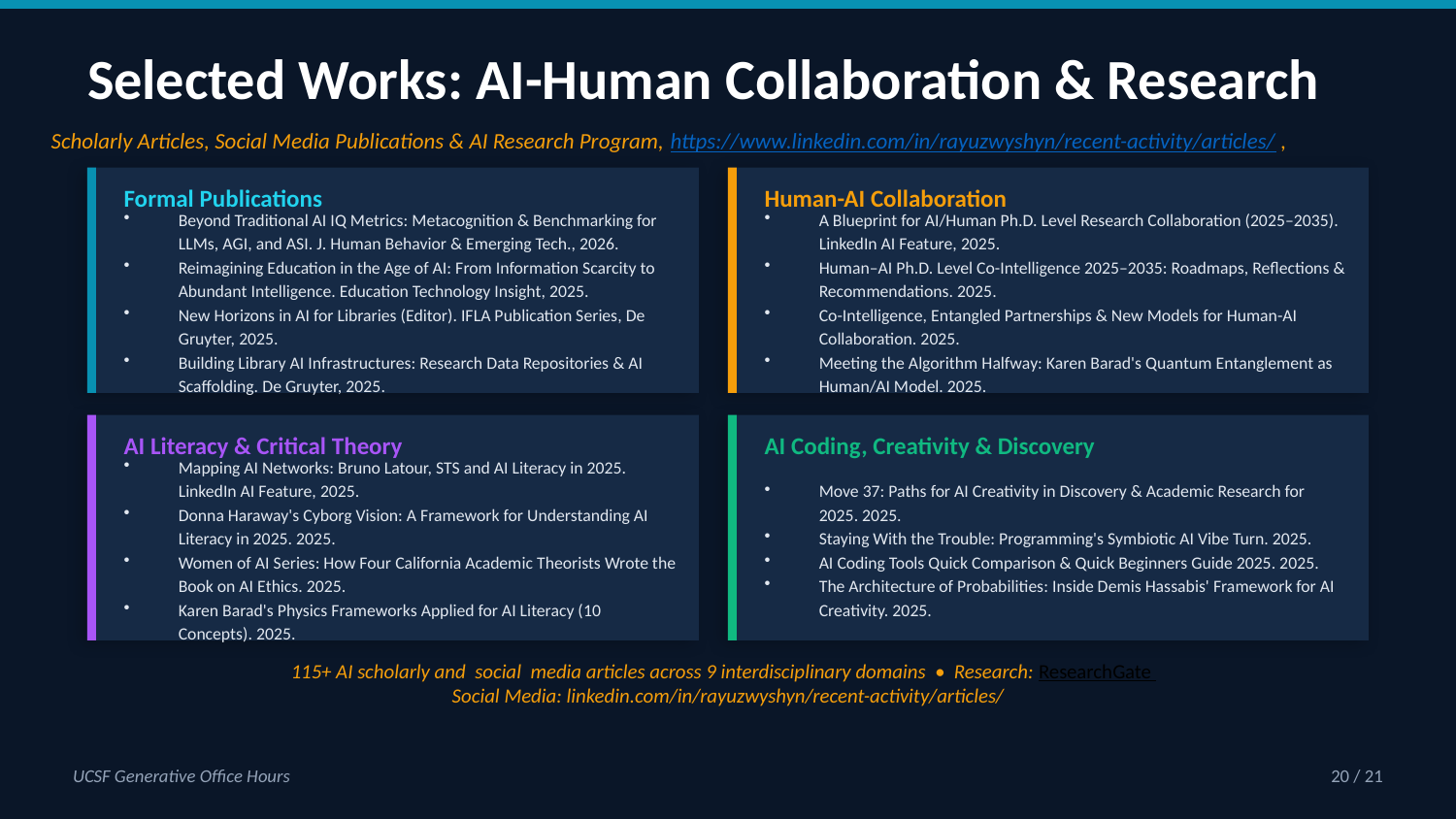

Selected Works: AI-Human Collaboration & Research
Scholarly Articles, Social Media Publications & AI Research Program, https://www.linkedin.com/in/rayuzwyshyn/recent-activity/articles/ ,

Formal Publications
Human-AI Collaboration
Beyond Traditional AI IQ Metrics: Metacognition & Benchmarking for LLMs, AGI, and ASI. J. Human Behavior & Emerging Tech., 2026.
Reimagining Education in the Age of AI: From Information Scarcity to Abundant Intelligence. Education Technology Insight, 2025.
New Horizons in AI for Libraries (Editor). IFLA Publication Series, De Gruyter, 2025.
Building Library AI Infrastructures: Research Data Repositories & AI Scaffolding. De Gruyter, 2025.
A Blueprint for AI/Human Ph.D. Level Research Collaboration (2025–2035). LinkedIn AI Feature, 2025.
Human–AI Ph.D. Level Co-Intelligence 2025–2035: Roadmaps, Reflections & Recommendations. 2025.
Co-Intelligence, Entangled Partnerships & New Models for Human-AI Collaboration. 2025.
Meeting the Algorithm Halfway: Karen Barad's Quantum Entanglement as Human/AI Model. 2025.

AI Literacy & Critical Theory
AI Coding, Creativity & Discovery
Mapping AI Networks: Bruno Latour, STS and AI Literacy in 2025. LinkedIn AI Feature, 2025.
Donna Haraway's Cyborg Vision: A Framework for Understanding AI Literacy in 2025. 2025.
Women of AI Series: How Four California Academic Theorists Wrote the Book on AI Ethics. 2025.
Karen Barad's Physics Frameworks Applied for AI Literacy (10 Concepts). 2025.
Move 37: Paths for AI Creativity in Discovery & Academic Research for 2025. 2025.
Staying With the Trouble: Programming's Symbiotic AI Vibe Turn. 2025.
AI Coding Tools Quick Comparison & Quick Beginners Guide 2025. 2025.
The Architecture of Probabilities: Inside Demis Hassabis' Framework for AI Creativity. 2025.
115+ AI scholarly and  social  media articles across 9 interdisciplinary domains  •  Research: ResearchGate
Social Media: linkedin.com/in/rayuzwyshyn/recent-activity/articles/
UCSF Generative Office Hours
20 / 21